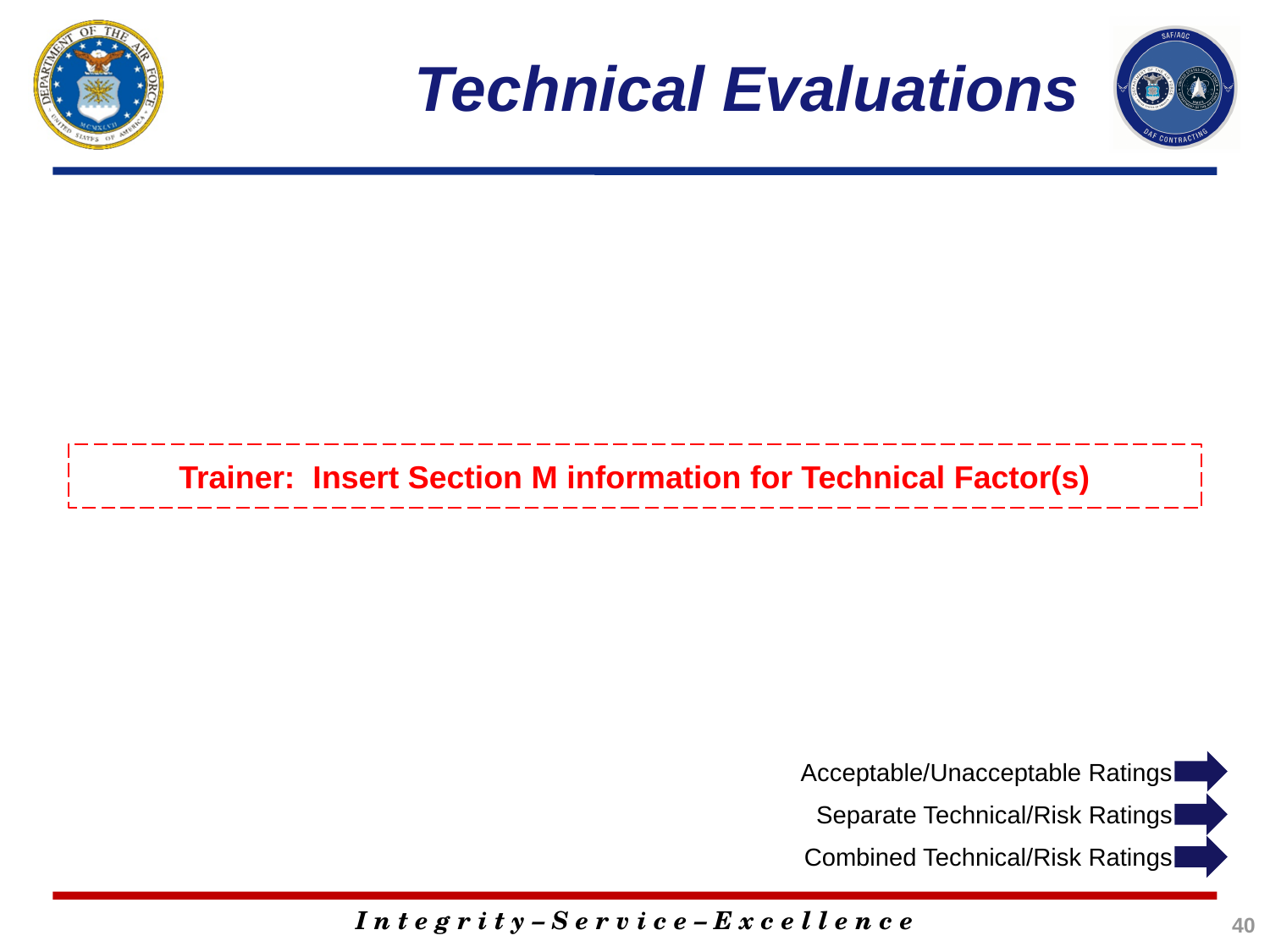

# Technical Evaluations
Trainer:  Insert Section M information for Technical Factor(s)
Acceptable/Unacceptable Ratings

Separate Technical/Risk Ratings

Combined Technical/Risk Ratings

40